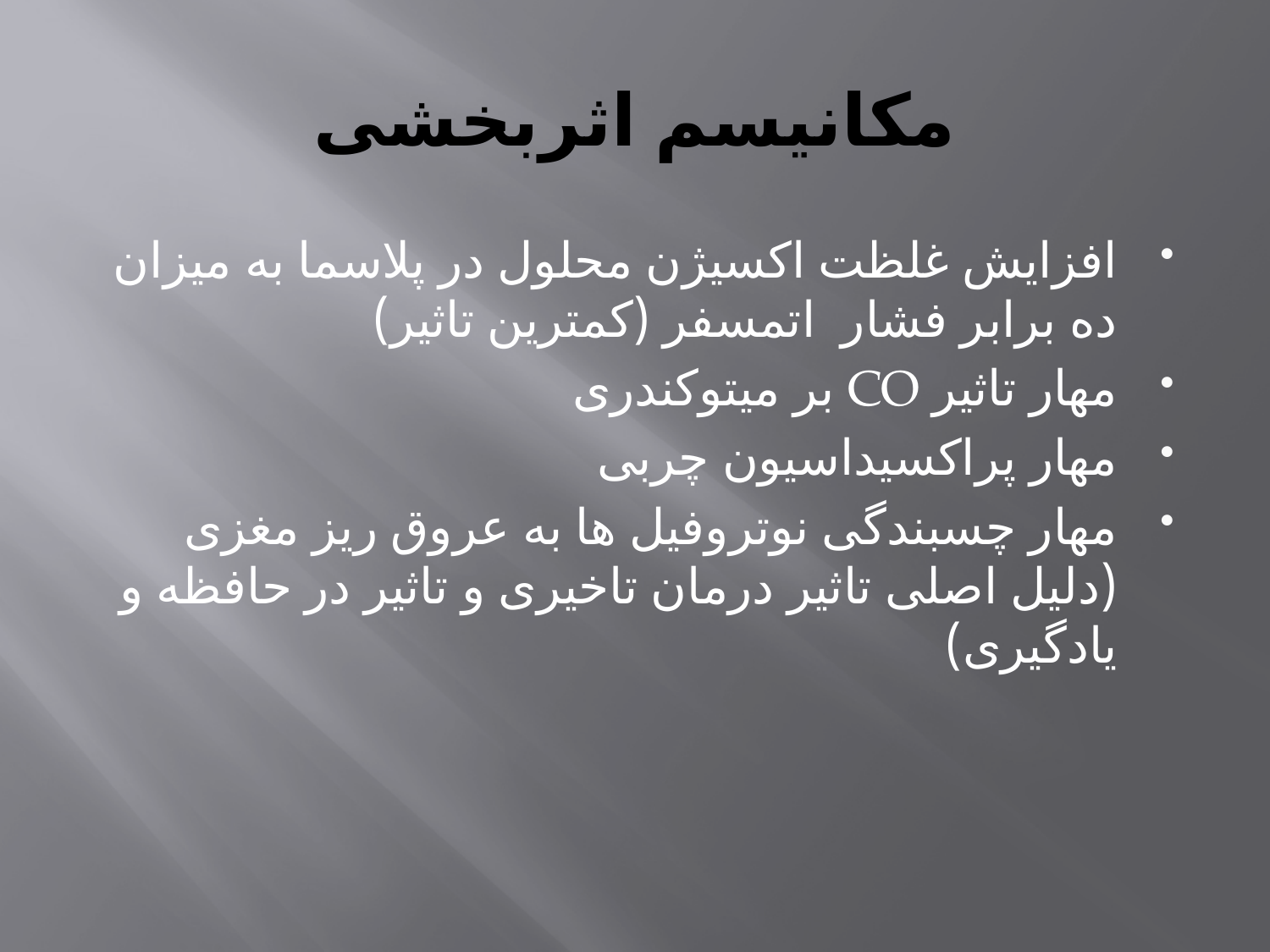

# مکانیسم اثربخشی
افزایش غلظت اکسیژن محلول در پلاسما به میزان ده برابر فشار  اتمسفر (کمترین تاثیر)
مهار تاثیر CO بر میتوکندری
مهار پراکسیداسیون چربی
مهار چسبندگی نوتروفیل ها به عروق ریز مغزی (دلیل اصلی تاثیر درمان تاخیری و تاثیر در حافظه و یادگیری)